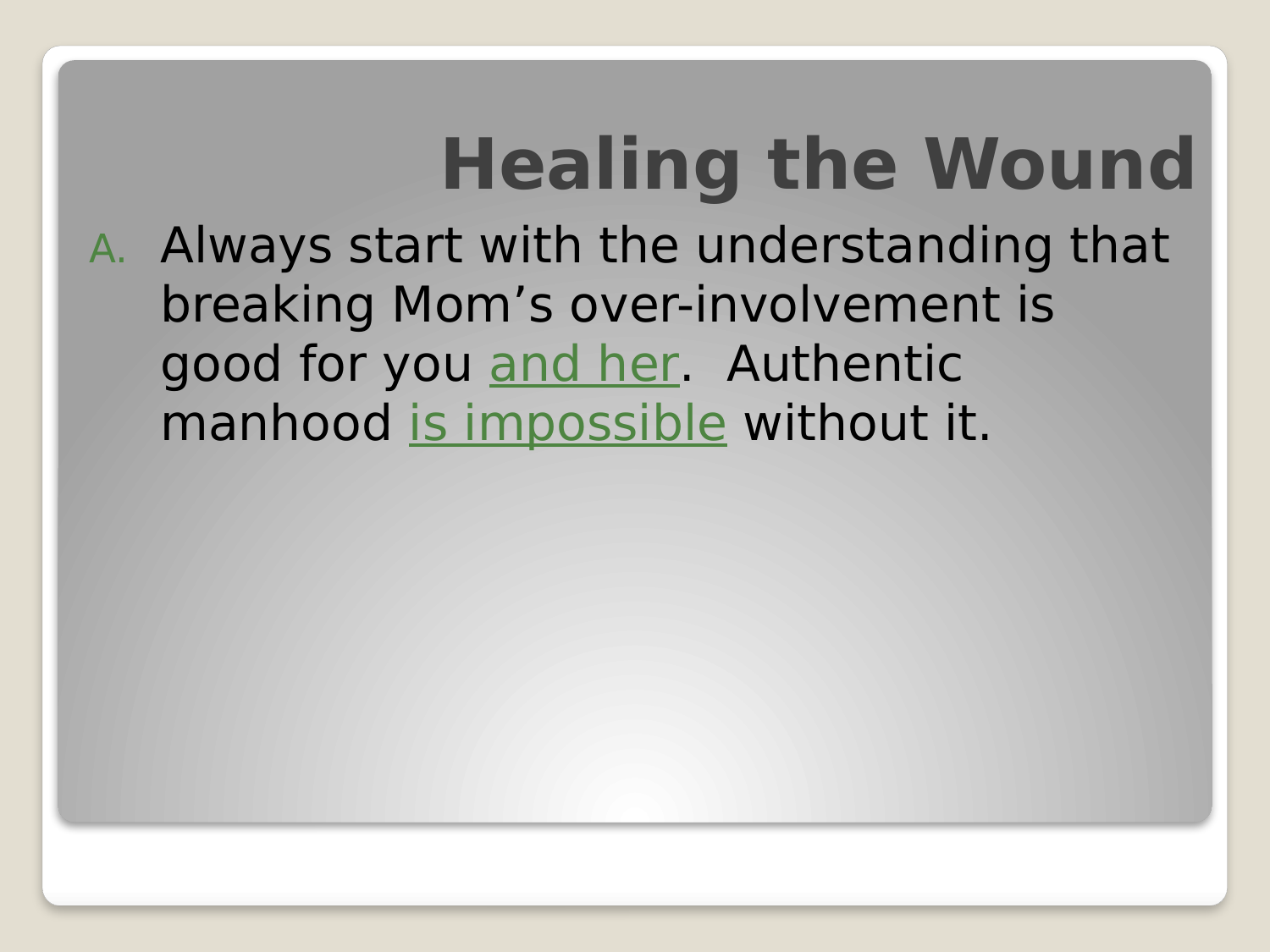

# Healing the Wound
Always start with the understanding that breaking Mom’s over-involvement is good for you and her.  Authentic manhood is impossible without it.